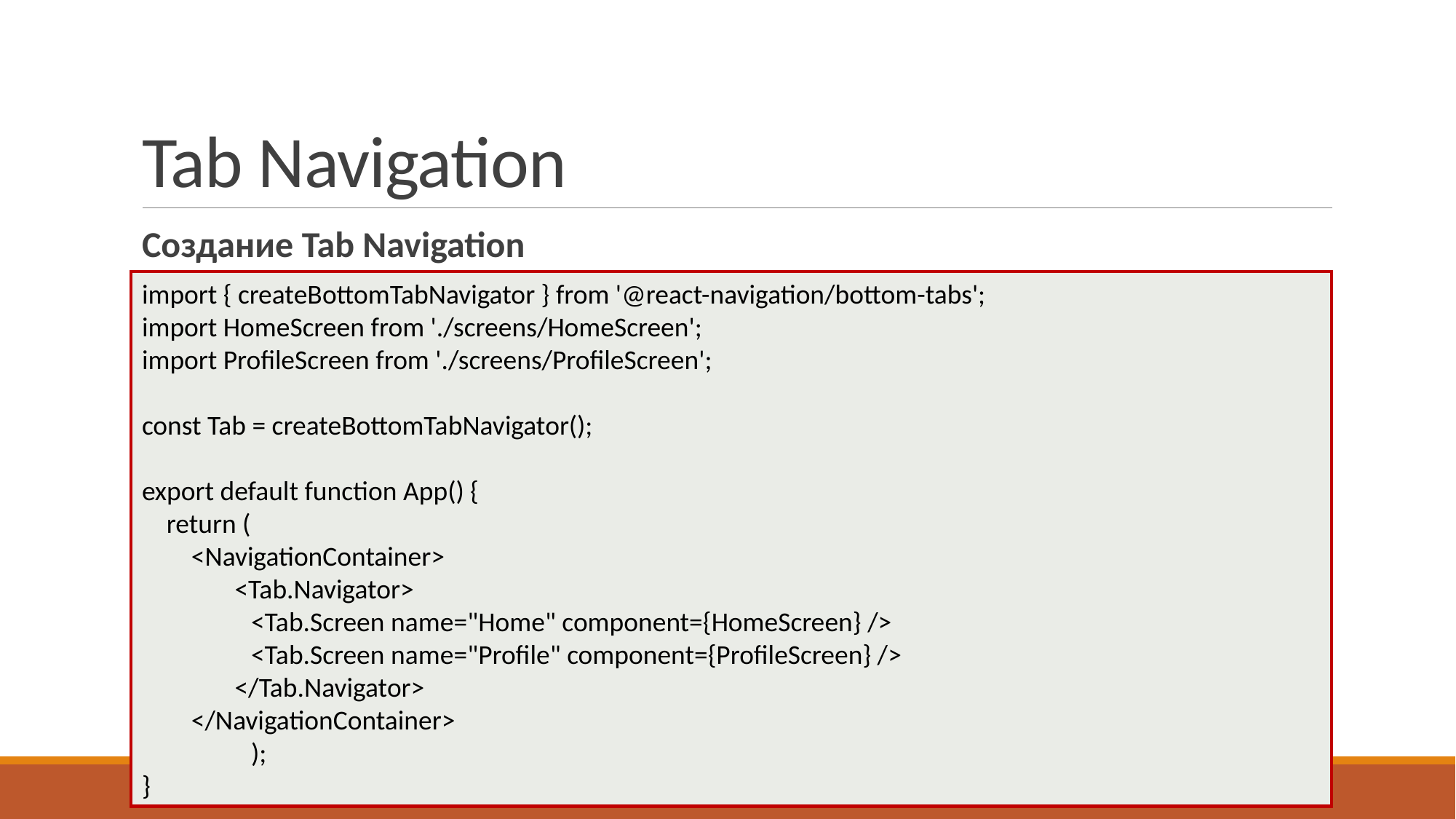

# Tab Navigation
Создание Tab Navigation
import { createBottomTabNavigator } from '@react-navigation/bottom-tabs';
import HomeScreen from './screens/HomeScreen';
import ProfileScreen from './screens/ProfileScreen';

const Tab = createBottomTabNavigator();

export default function App() {
    return (
        <NavigationContainer>
               <Tab.Navigator>
	<Tab.Screen name="Home" component={HomeScreen} />
	<Tab.Screen name="Profile" component={ProfileScreen} />
               </Tab.Navigator>
        </NavigationContainer>
	);
}